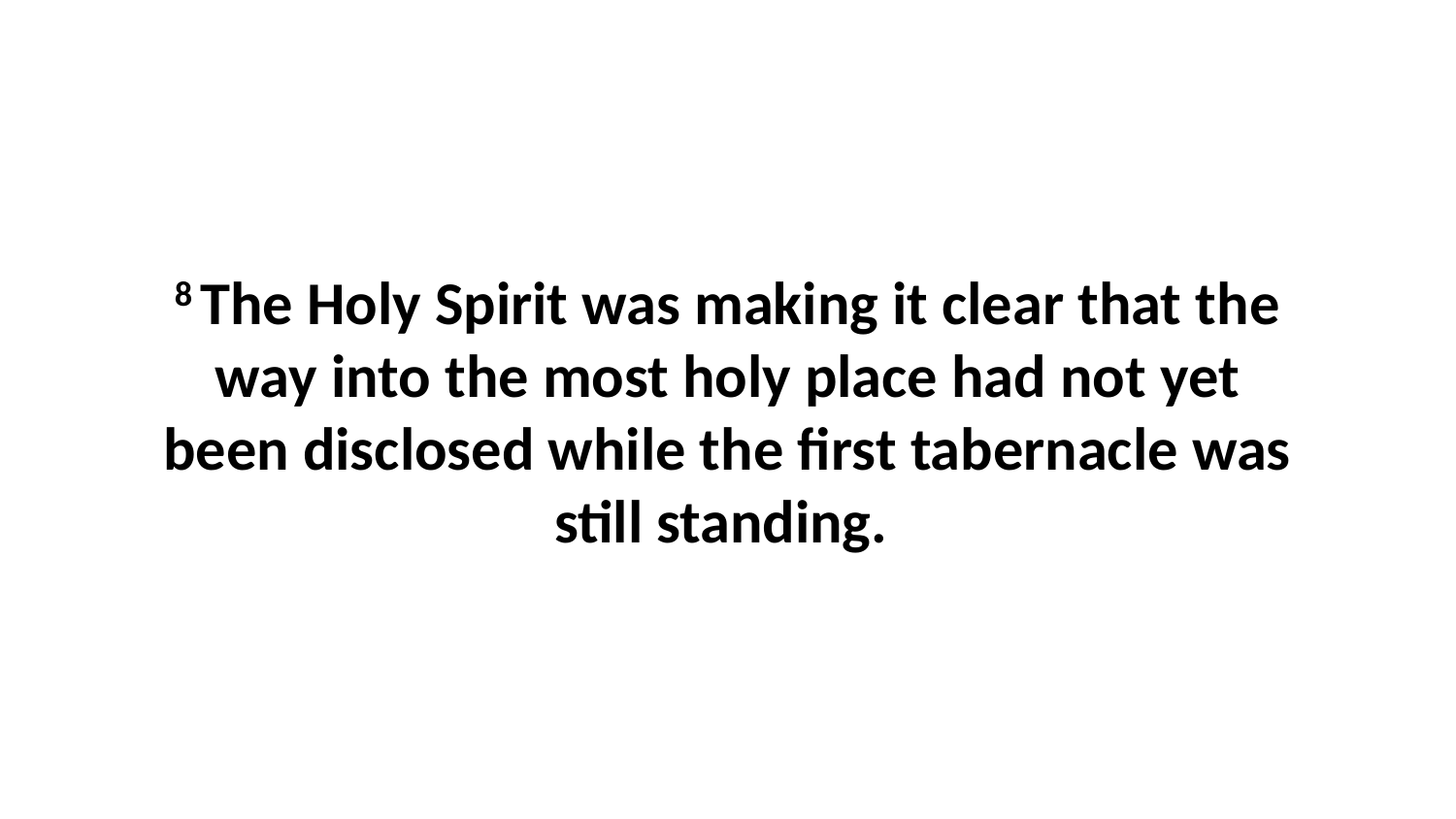

8 The Holy Spirit was making it clear that the way into the most holy place had not yet been disclosed while the first tabernacle was still standing.